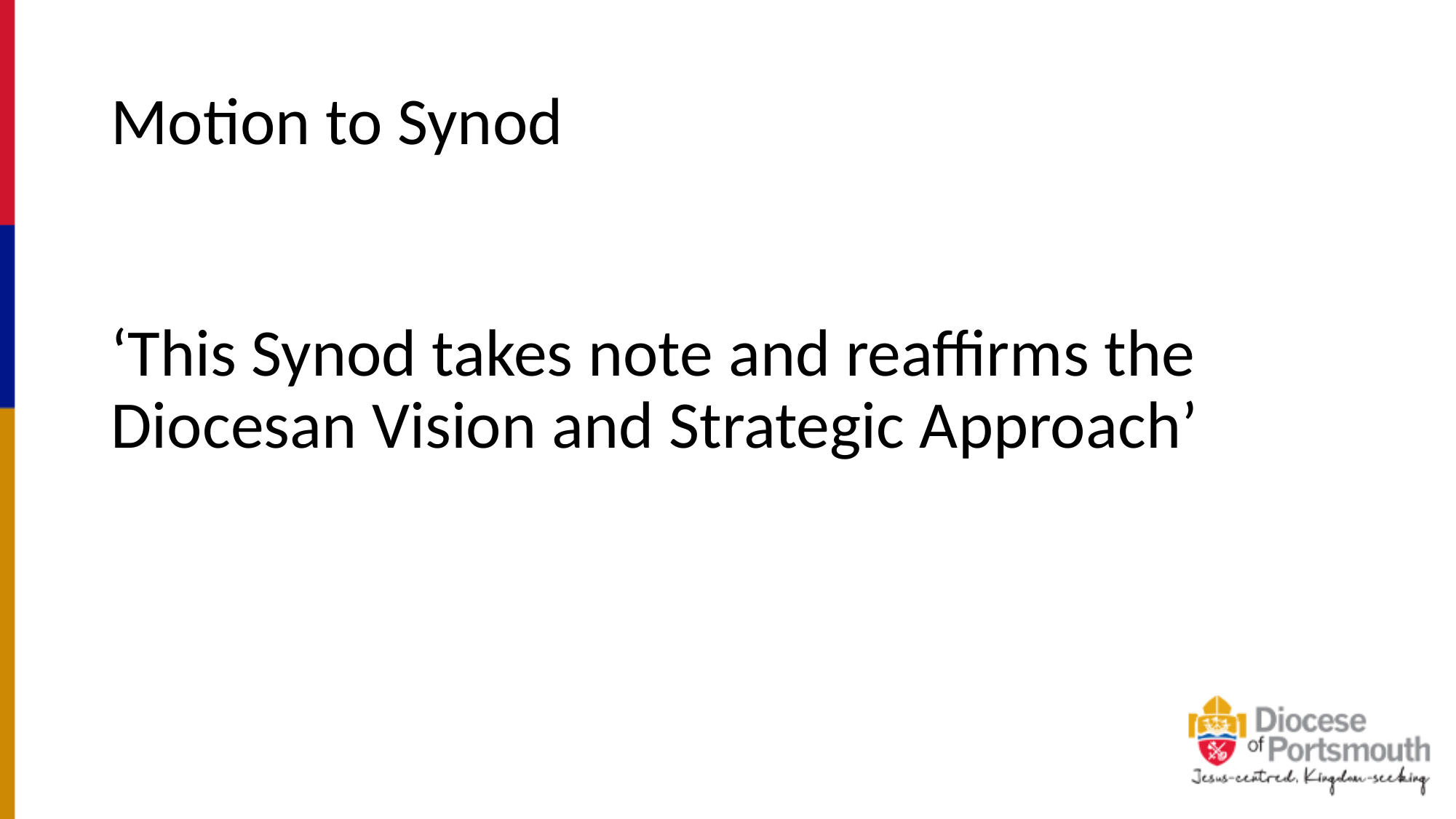

# Motion to Synod

‘This Synod takes note and reaffirms the Diocesan Vision and Strategic Approach’